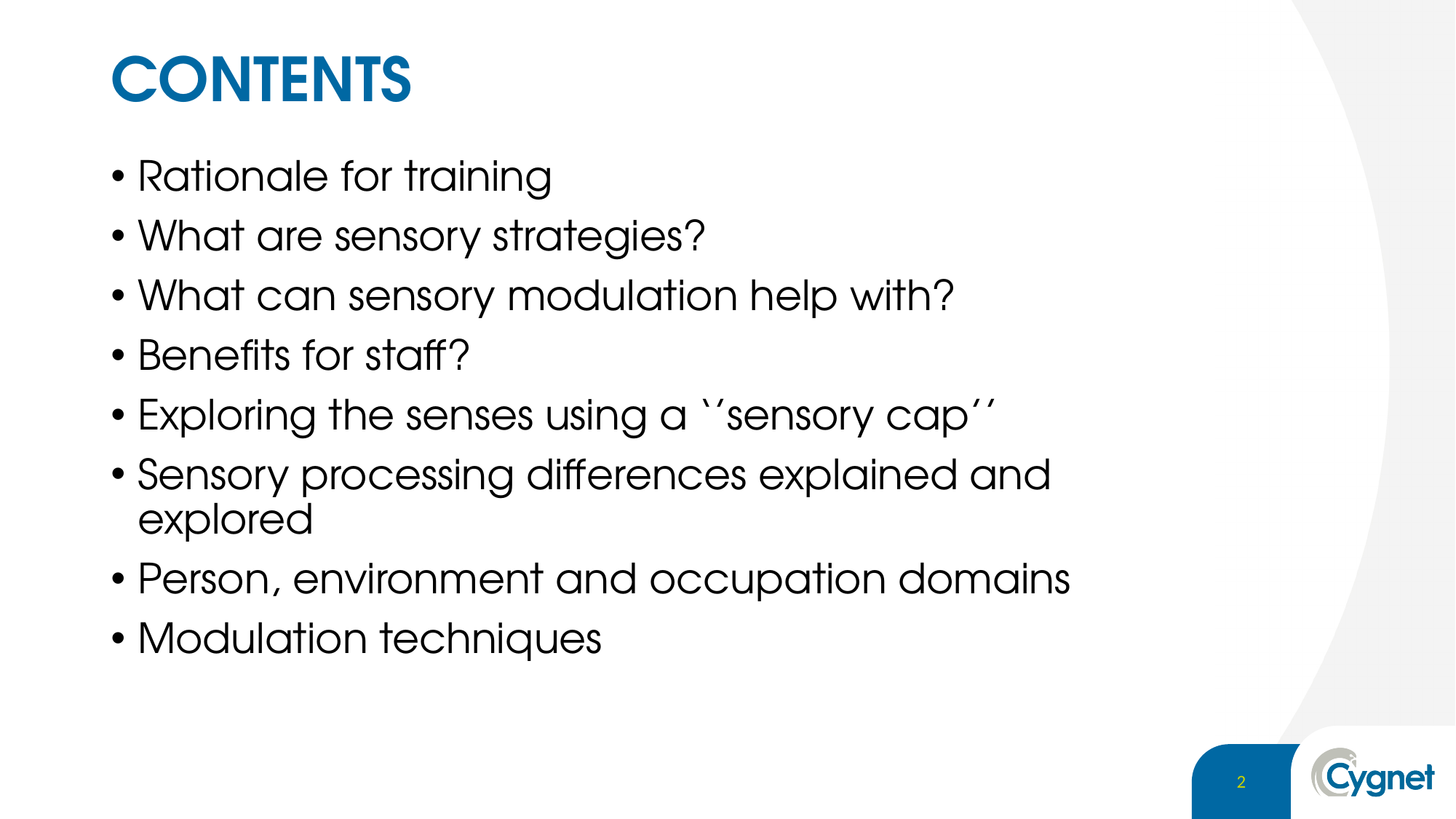

# CONTENTS
Rationale for training
What are sensory strategies?
What can sensory modulation help with?
Benefits for staff?
Exploring the senses using a ‘’sensory cap’’
Sensory processing differences explained and explored
Person, environment and occupation domains
Modulation techniques

2